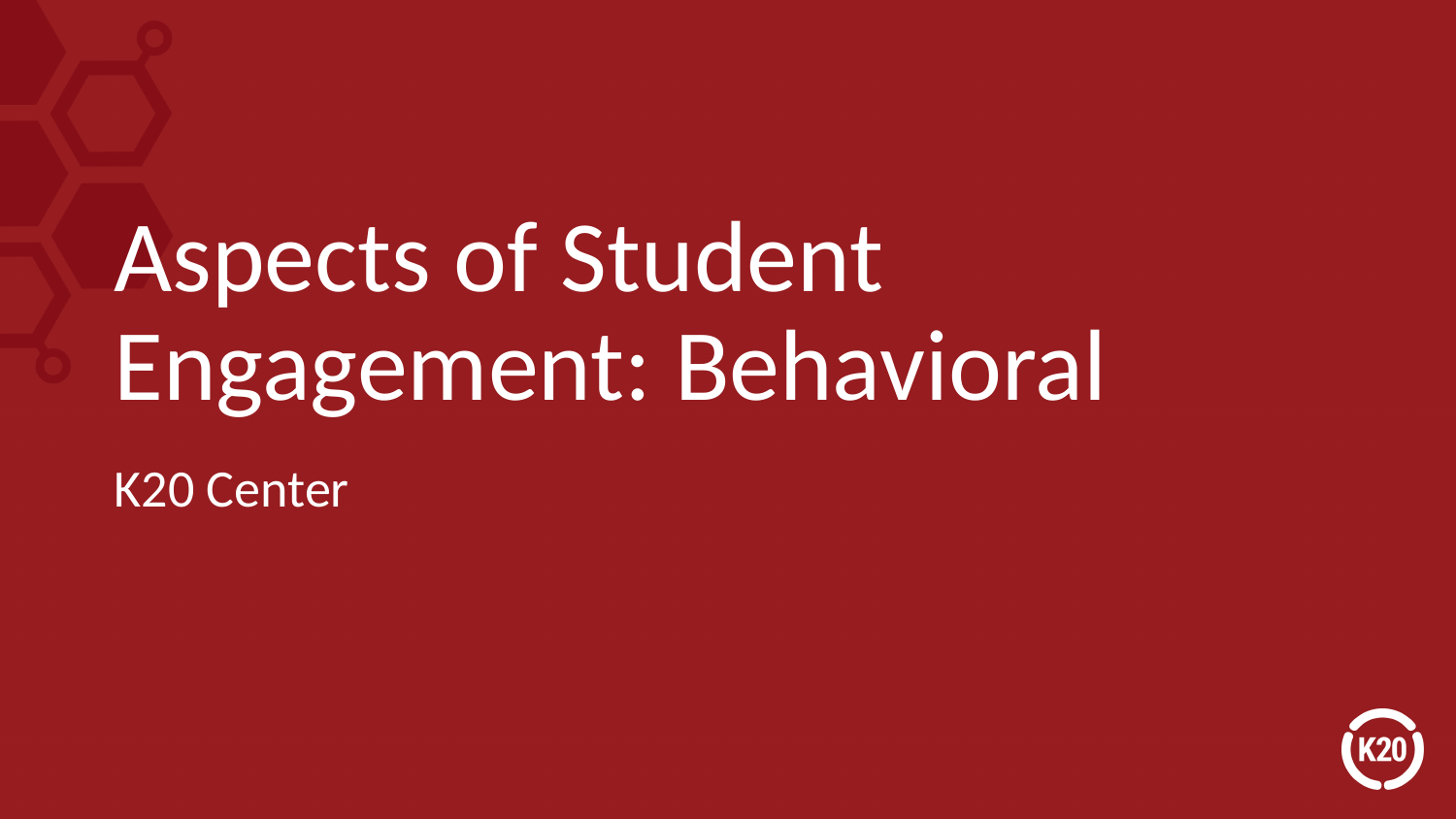

# Aspects of Student Engagement: Behavioral
K20 Center